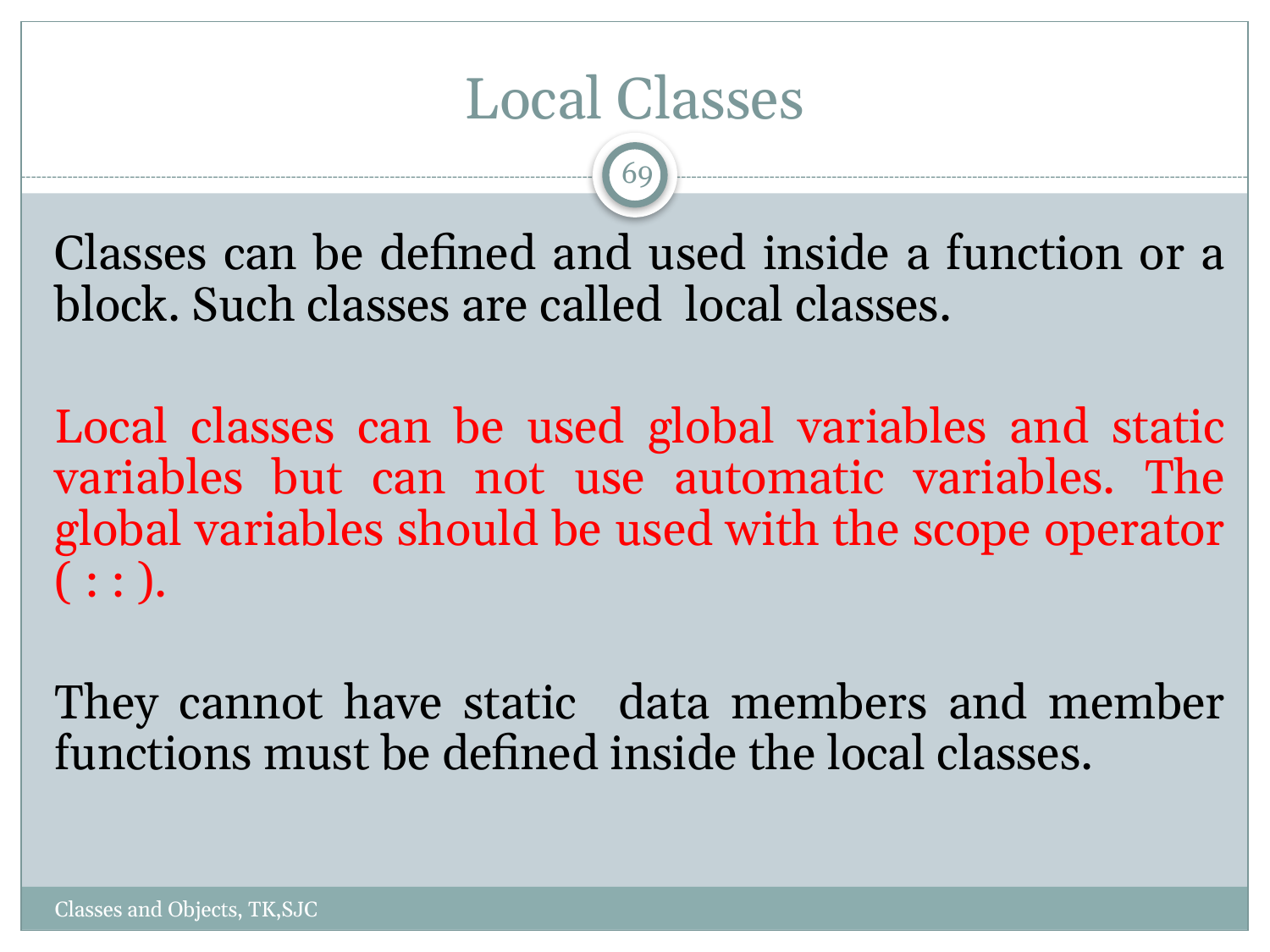

# Local Classes
69
Classes can be defined and used inside a function or a block. Such classes are called  local classes.

Local classes can be used global variables and static variables but can not use automatic variables. The global variables should be used with the scope operator ( : : ).

They cannot have static  data members and member functions must be defined inside the local classes.
Classes and Objects, TK,SJC